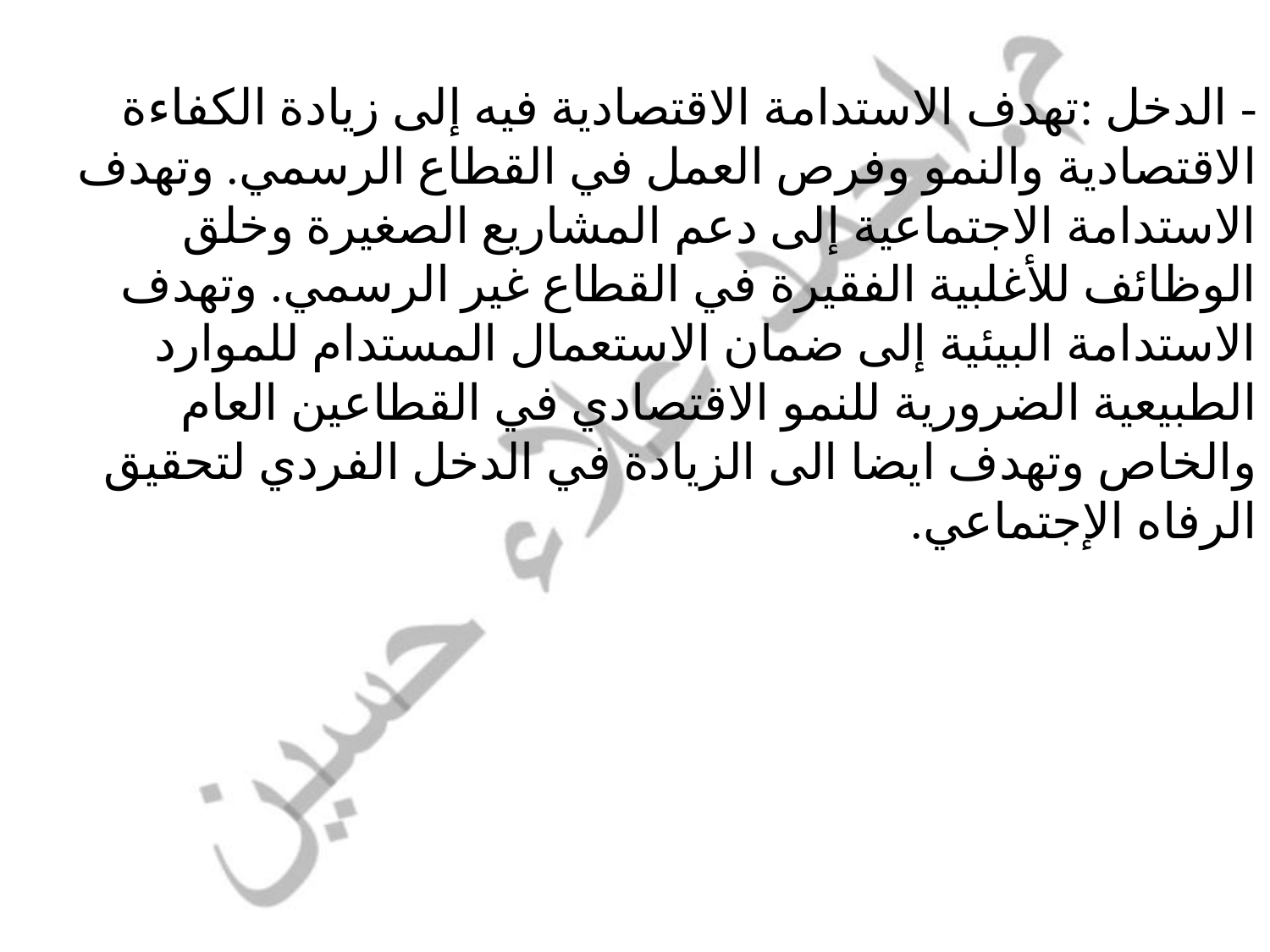

- الدخل :تهدف الاستدامة الاقتصادية فيه إلى زيادة الكفاءة الاقتصادية والنمو وفرص العمل في القطاع الرسمي. وتهدف الاستدامة الاجتماعية إلى دعم المشاريع الصغيرة وخلق الوظائف للأغلبية الفقيرة في القطاع غير الرسمي. وتهدف الاستدامة البيئية إلى ضمان الاستعمال المستدام للموارد الطبيعية الضرورية للنمو الاقتصادي في القطاعين العام والخاص وتهدف ايضا الى الزيادة في الدخل الفردي لتحقيق الرفاه الإجتماعي.